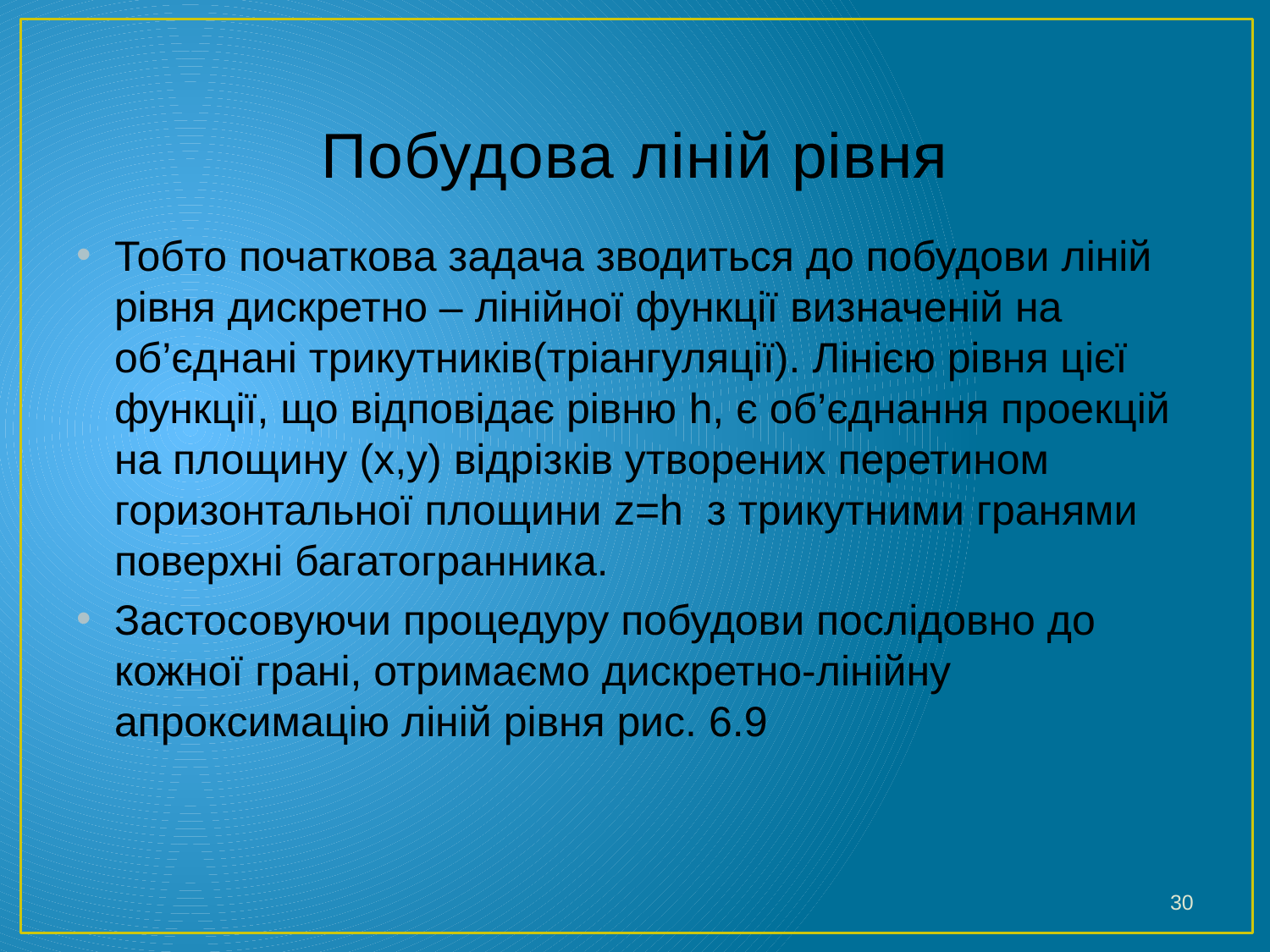

# Побудова ліній рівня
Тобто початкова задача зводиться до побудови ліній рівня дискретно – лінійної функції визначеній на об’єднані трикутників(тріангуляції). Лінією рівня цієї функції, що відповідає рівню h, є об’єднання проекцій на площину (x,y) відрізків утворених перетином горизонтальної площини z=h  з трикутними гранями поверхні багатогранника.
Застосовуючи процедуру побудови послідовно до кожної грані, отримаємо дискретно-лінійну апроксимацію ліній рівня рис. 6.9
30